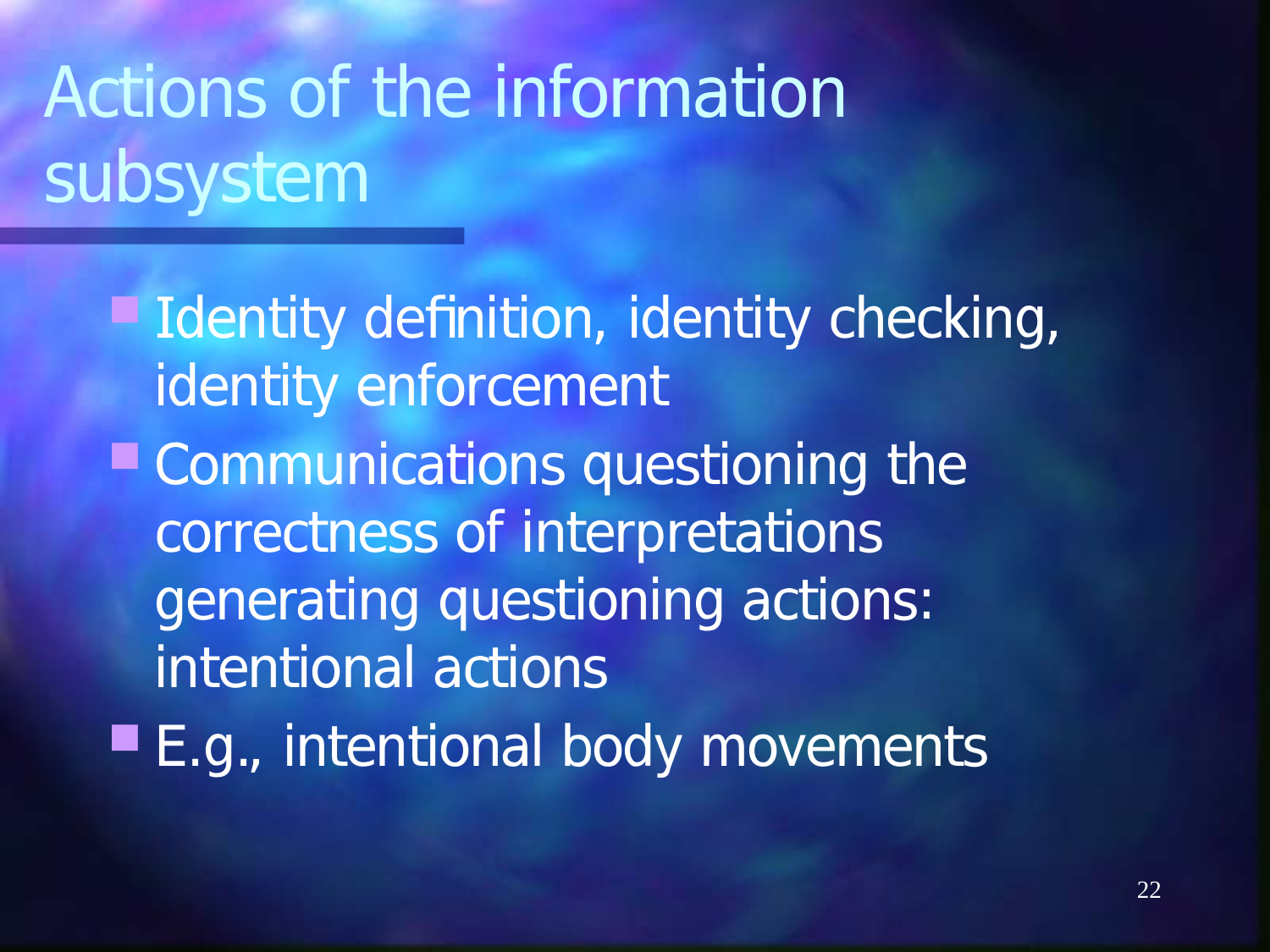

# Actions of the information subsystem
Identity definition, identity checking, identity enforcement
Communications questioning the correctness of interpretations generating questioning actions: intentional actions
E.g., intentional body movements
22